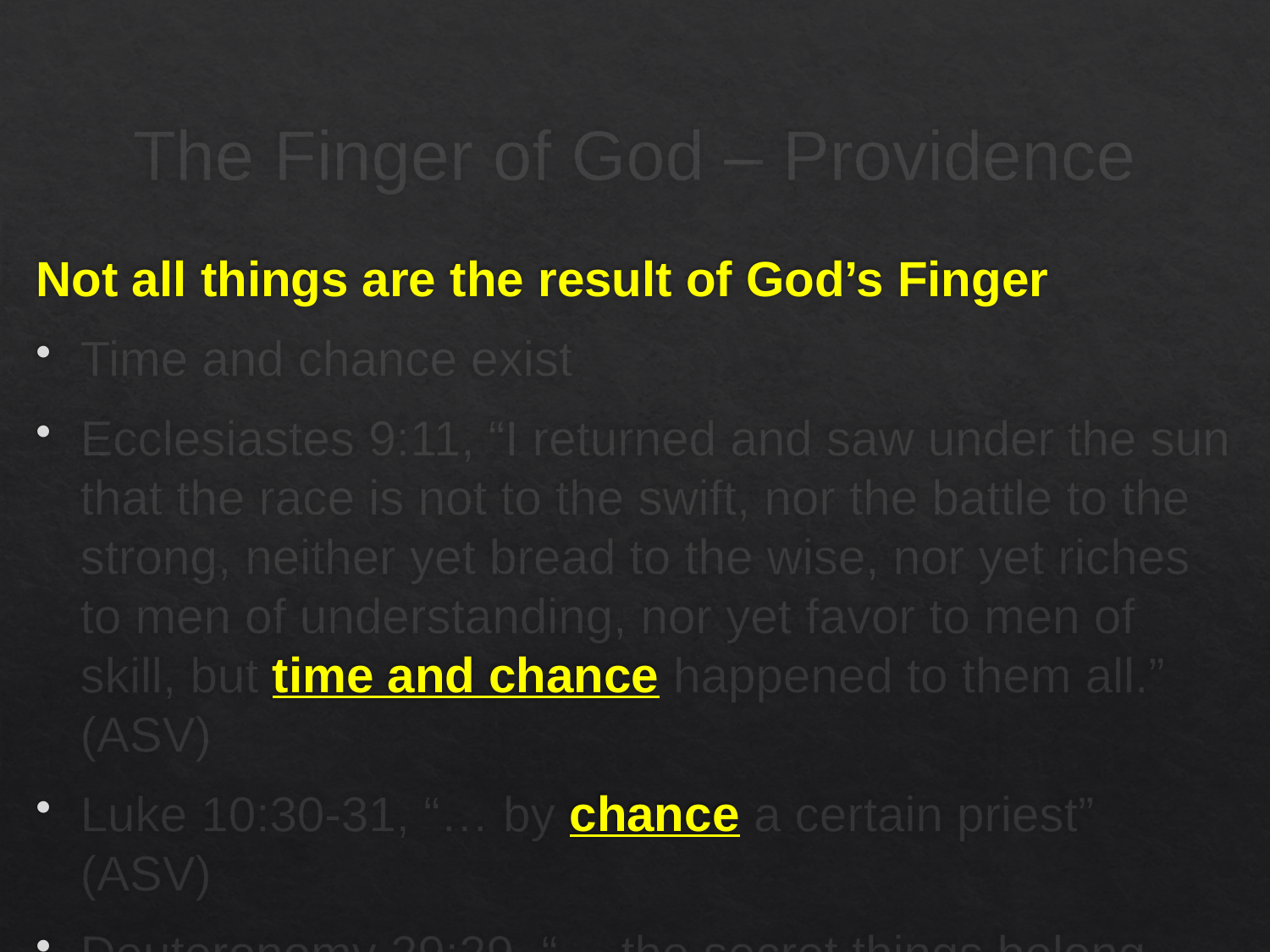

# The Finger of God – Providence
Not all things are the result of God’s Finger
Time and chance exist
Ecclesiastes 9:11, “I returned and saw under the sun that the race is not to the swift, nor the battle to the strong, neither yet bread to the wise, nor yet riches to men of understanding, nor yet favor to men of skill, but time and chance happened to them all.” (ASV)
Luke 10:30-31, “… by chance a certain priest” (ASV)
Deuteronomy 29:29, “… the secret things belong unto Jehovah our God” (ASV)